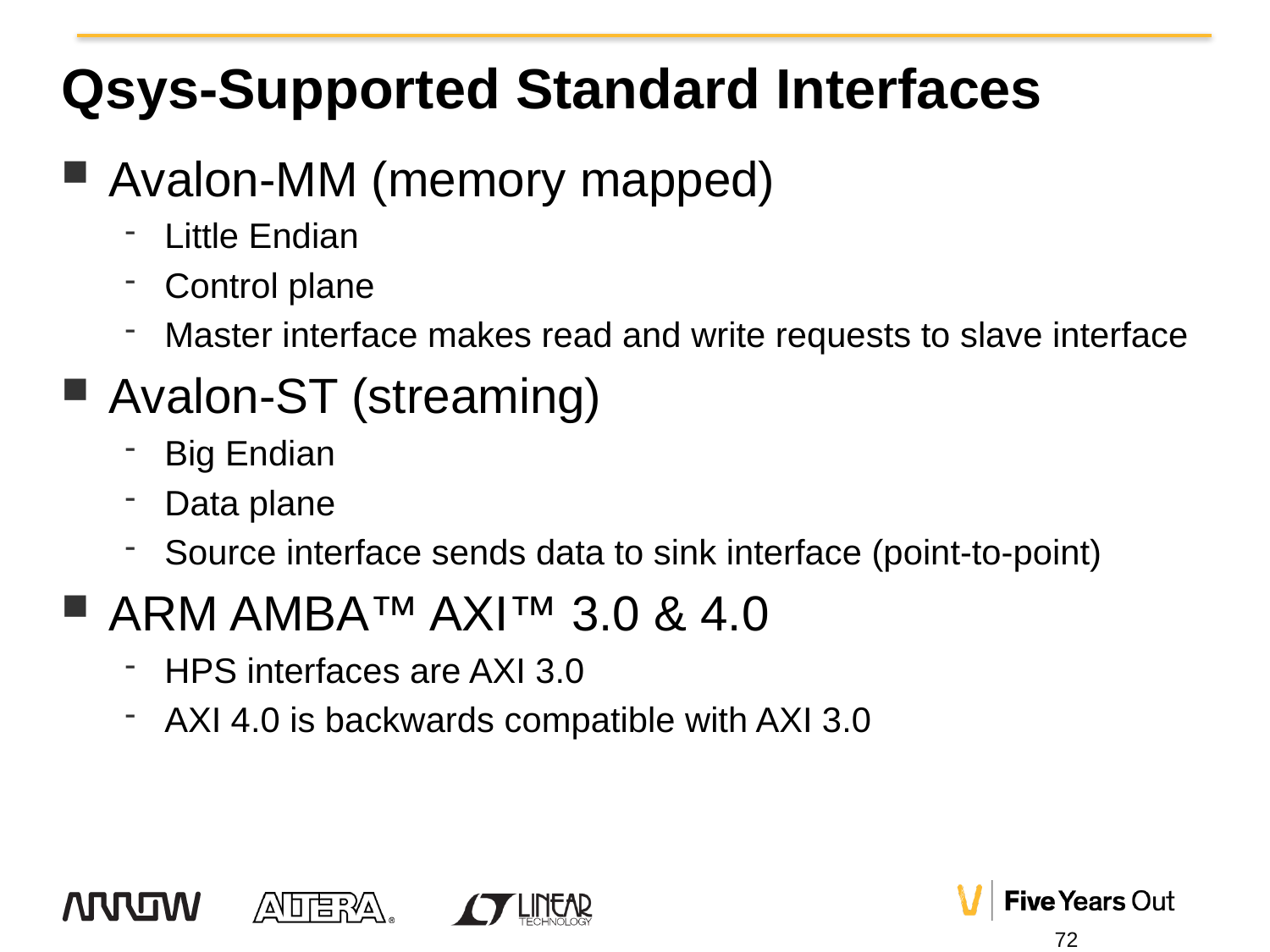

# Qsys-Supported Standard Interfaces
Avalon-MM (memory mapped)
Little Endian
Control plane
Master interface makes read and write requests to slave interface
Avalon-ST (streaming)
Big Endian
Data plane
Source interface sends data to sink interface (point-to-point)
ARM AMBA™ AXI™ 3.0 & 4.0
HPS interfaces are AXI 3.0
AXI 4.0 is backwards compatible with AXI 3.0